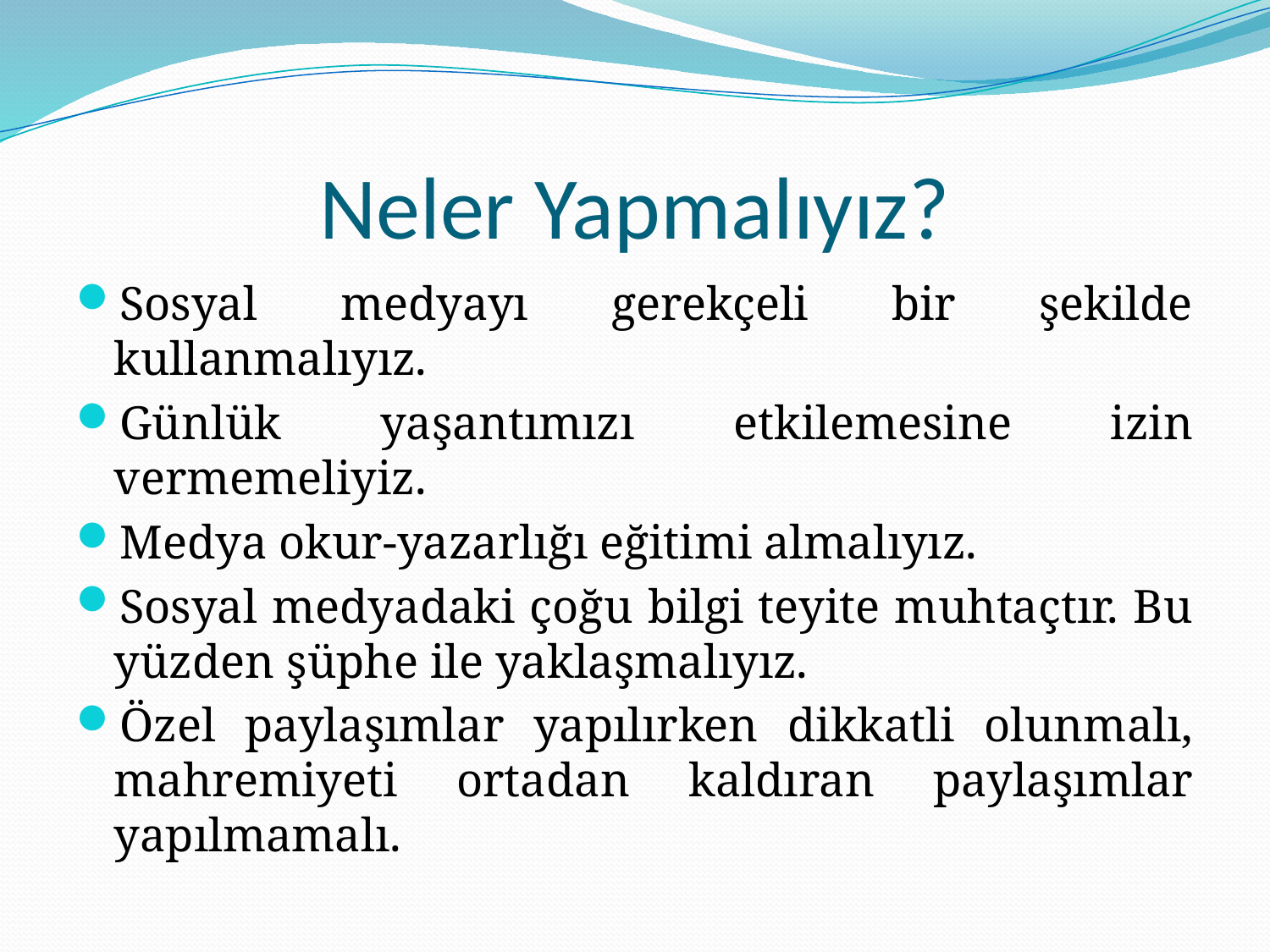

# Neler Yapmalıyız?
Sosyal medyayı gerekçeli bir şekilde kullanmalıyız.
Günlük yaşantımızı etkilemesine izin vermemeliyiz.
Medya okur-yazarlığı eğitimi almalıyız.
Sosyal medyadaki çoğu bilgi teyite muhtaçtır. Bu yüzden şüphe ile yaklaşmalıyız.
Özel paylaşımlar yapılırken dikkatli olunmalı, mahremiyeti ortadan kaldıran paylaşımlar yapılmamalı.